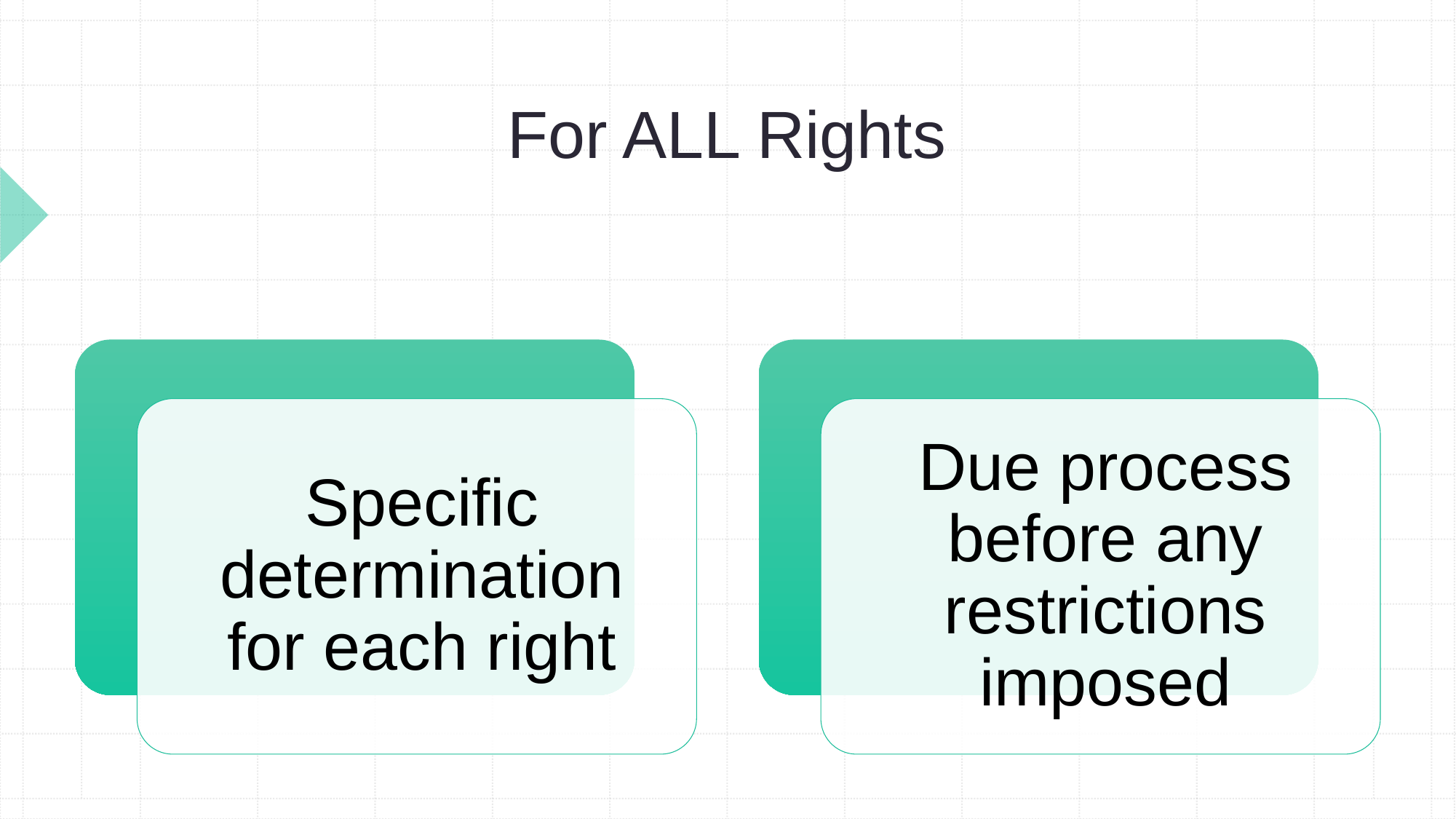

# For ALL Rights
Specific determination for each right
Due process before any restrictions imposed